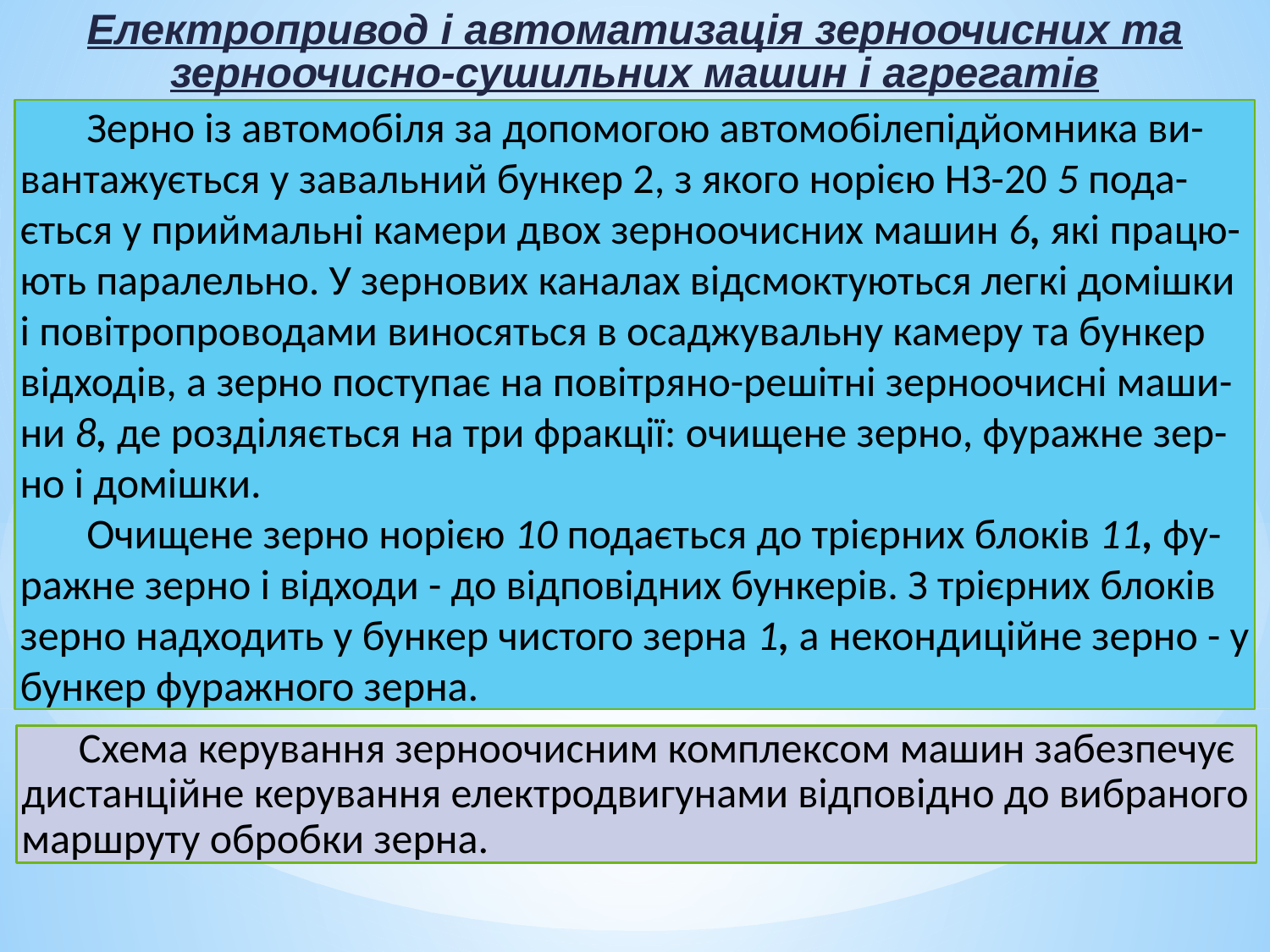

Електропривод і автоматизація зерноочисних та зерноочисно-сушильних машин і агрегатів
       Зерно із автомобіля за допомогою автомобілепідйомника ви-вантажується у завальний бункер 2, з якого норією НЗ-20 5 пода-ється у приймальні камери двох зерноочисних машин 6, які працю-ють паралельно. У зернових каналах відсмоктуються легкі домішки і повітропроводами виносяться в осаджувальну камеру та бункер відходів, а зерно поступає на повітряно-решітні зерноочисні маши-ни 8, де розділяється на три фракції: очищене зерно, фуражне зер-но і домішки.
       Очищене зерно норією 10 подається до трієрних блоків 11, фу-ражне зерно і відходи - до відповідних бункерів. З трієрних блоків зерно надходить у бункер чистого зерна 1, а некондиційне зерно - у бункер фуражного зерна.
      Схема керування зерноочисним комплексом машин забезпечує дистанційне керування електродвигунами відповідно до вибраного маршруту обробки зерна.